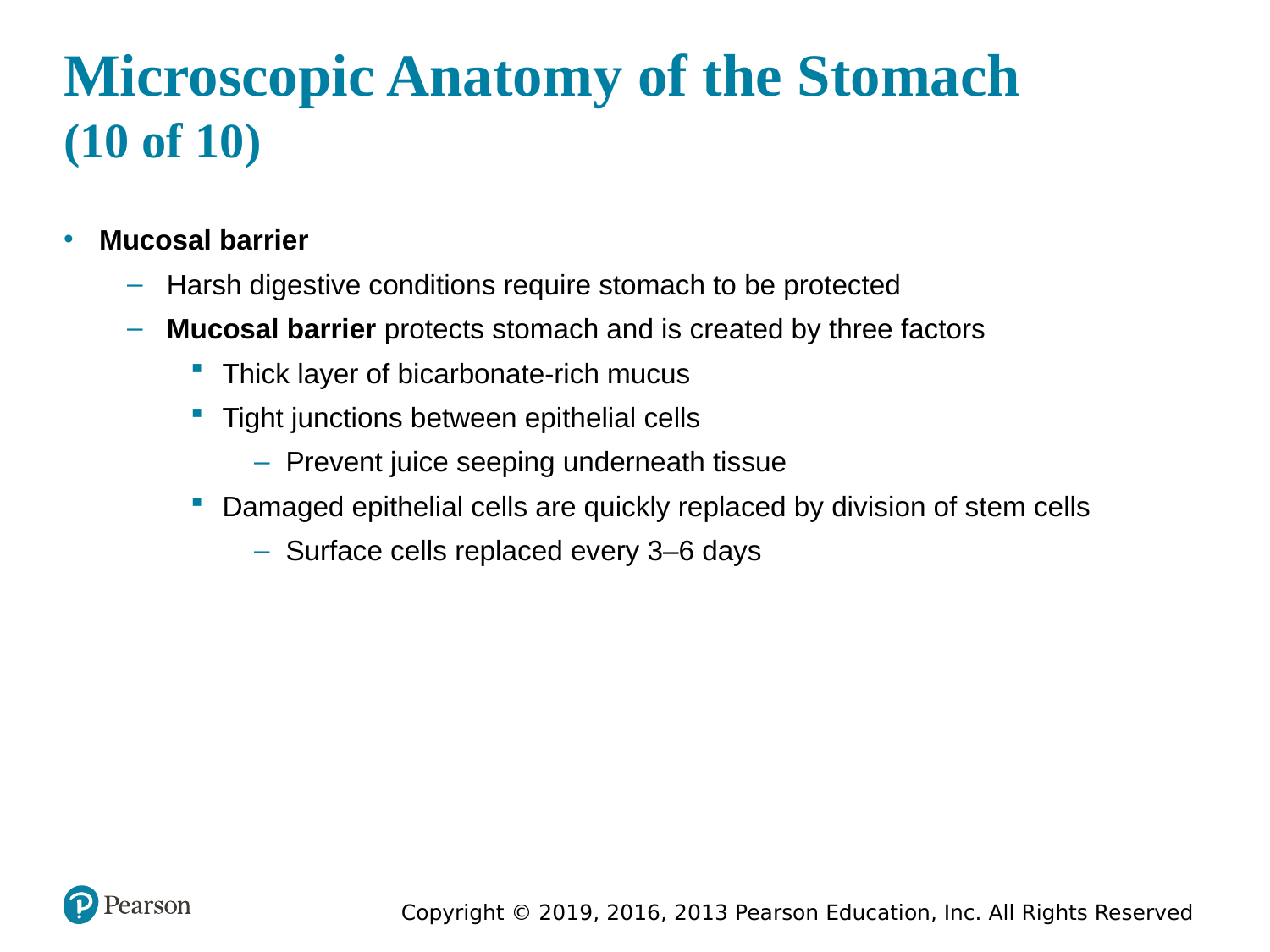

# Microscopic Anatomy of the Stomach (10 of 10)
Mucosal barrier
Harsh digestive conditions require stomach to be protected
Mucosal barrier protects stomach and is created by three factors
Thick layer of bicarbonate-rich mucus
Tight junctions between epithelial cells
Prevent juice seeping underneath tissue
Damaged epithelial cells are quickly replaced by division of stem cells
Surface cells replaced every 3–6 days